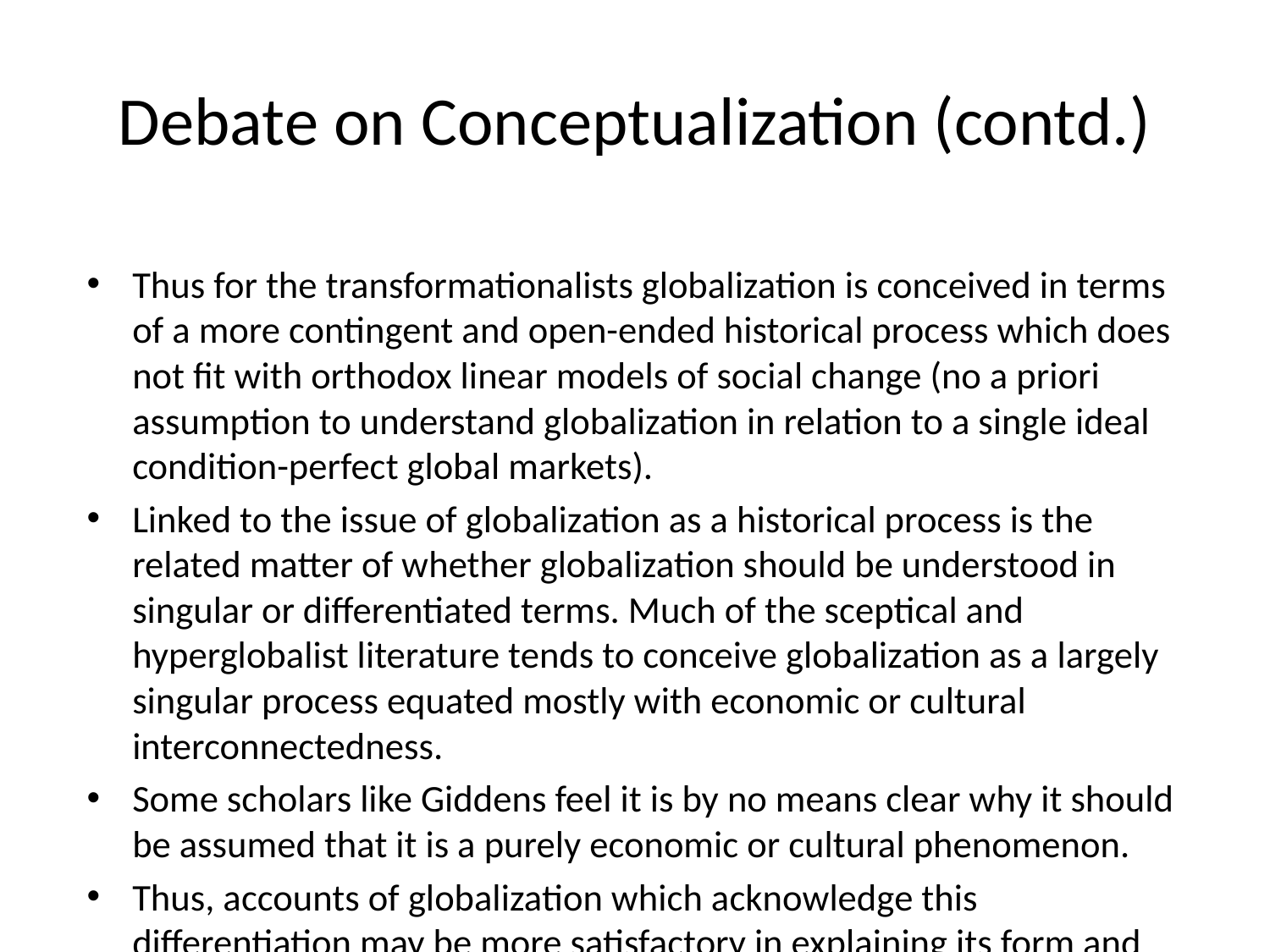

# Debate on Conceptualization (contd.)
Thus for the transformationalists globalization is conceived in terms of a more contingent and open-ended historical process which does not fit with orthodox linear models of social change (no a priori assumption to understand globalization in relation to a single ideal condition-perfect global markets).
Linked to the issue of globalization as a historical process is the related matter of whether globalization should be understood in singular or differentiated terms. Much of the sceptical and hyperglobalist literature tends to conceive globalization as a largely singular process equated mostly with economic or cultural interconnectedness.
Some scholars like Giddens feel it is by no means clear why it should be assumed that it is a purely economic or cultural phenomenon.
Thus, accounts of globalization which acknowledge this differentiation may be more satisfactory in explaining its form and dynamics than those which overlook it.